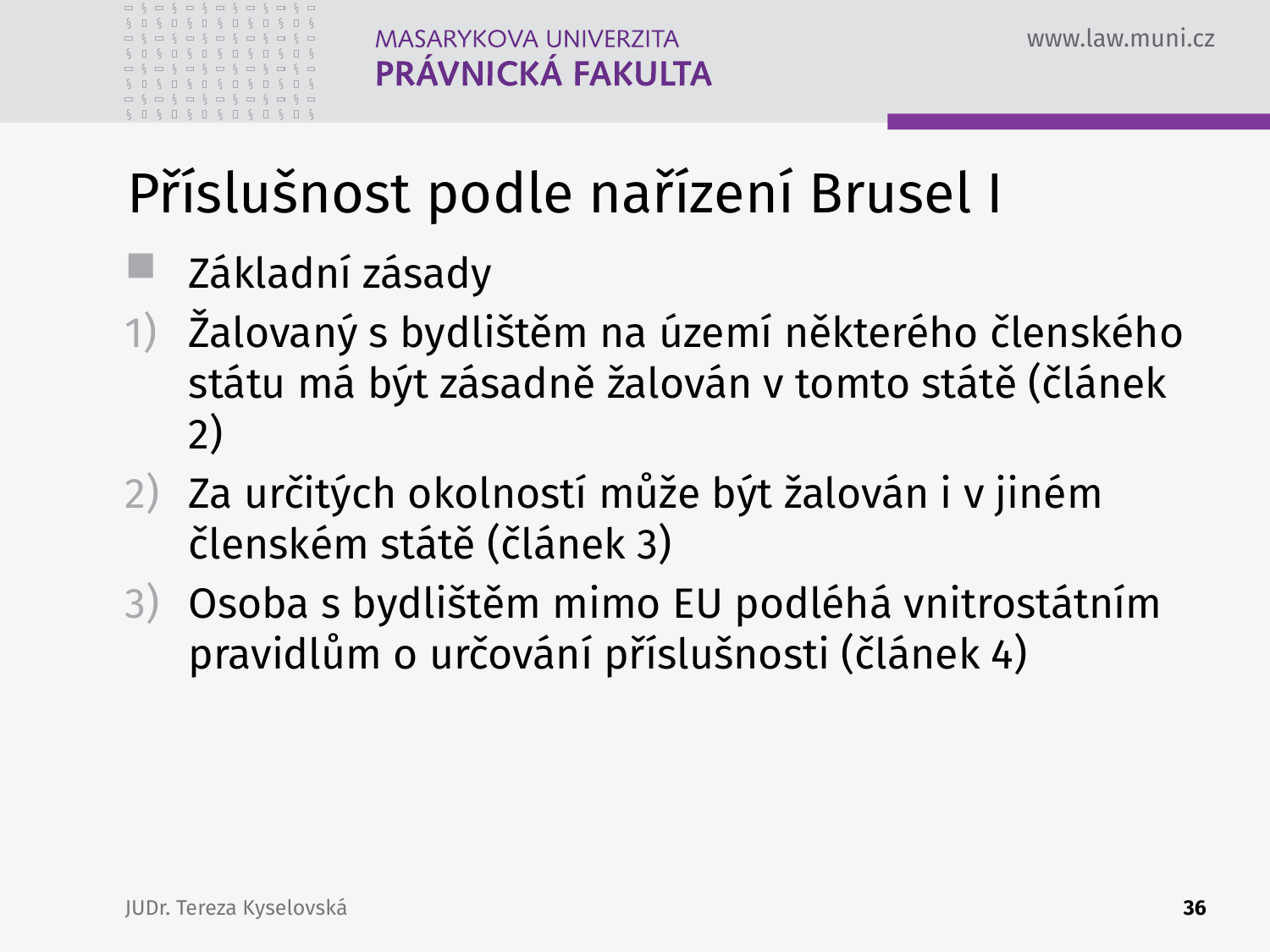

# Příslušnost podle nařízení Brusel I
Základní zásady
Žalovaný s bydlištěm na území některého členského státu má být zásadně žalován v tomto státě (článek 2)
Za určitých okolností může být žalován i v jiném členském státě (článek 3)
Osoba s bydlištěm mimo EU podléhá vnitrostátním pravidlům o určování příslušnosti (článek 4)

JUDr. Tereza Kyselovská
36